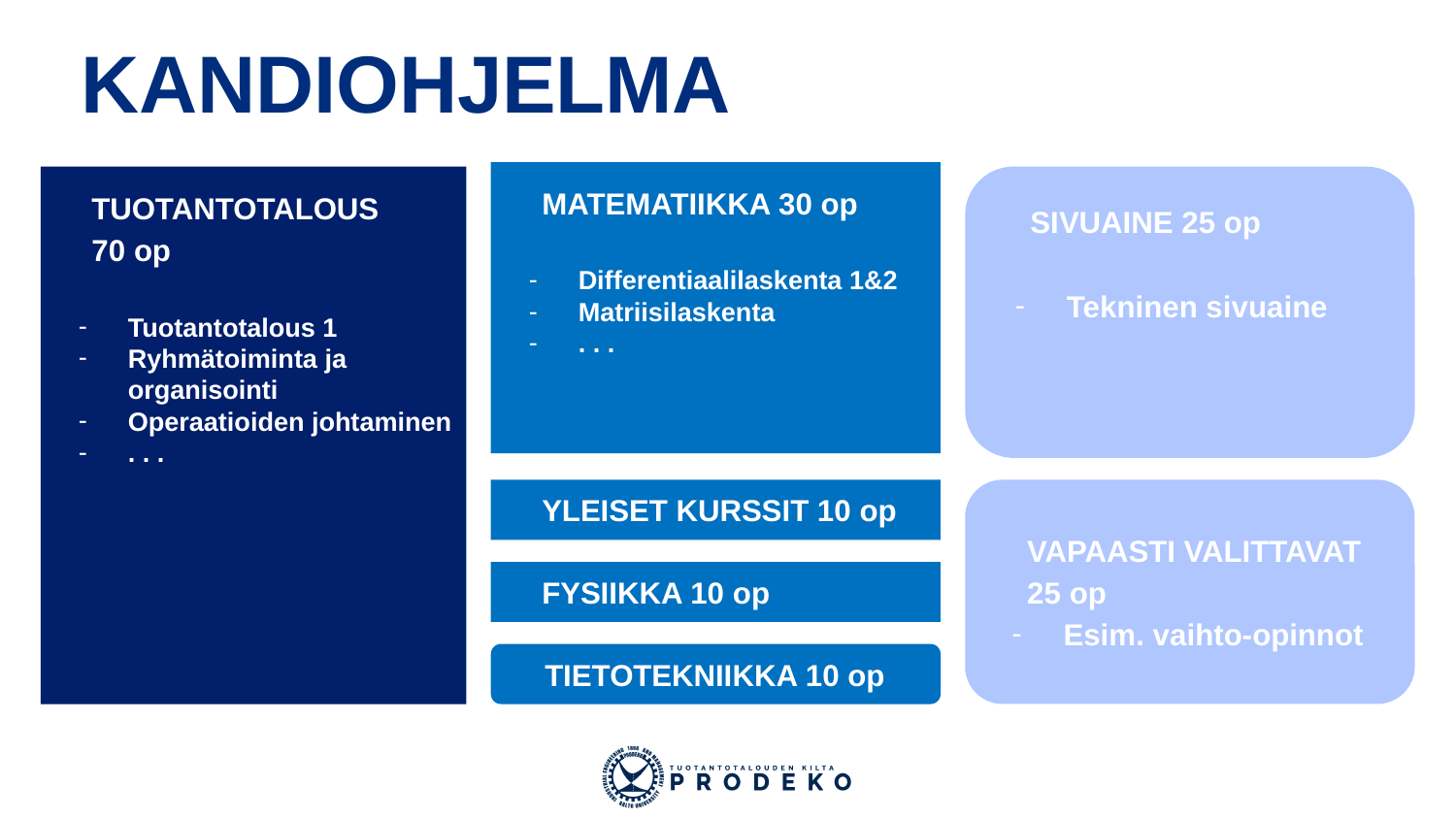

# KANDIOHJELMA

MATEMATIIKKA 30 op

Differentiaalilaskenta 1&2
Matriisilaskenta
. . .

TUOTANTOTALOUS
70 op

Tuotantotalous 1
Ryhmätoiminta ja organisointi
Operaatioiden johtaminen
. . .

SIVUAINE 25 op

Tekninen sivuaine
YLEISET KURSSIT 10 op
VAPAASTI VALITTAVAT
25 op
Esim. vaihto-opinnot
FYSIIKKA 10 op
TIETOTEKNIIKKA 10 op